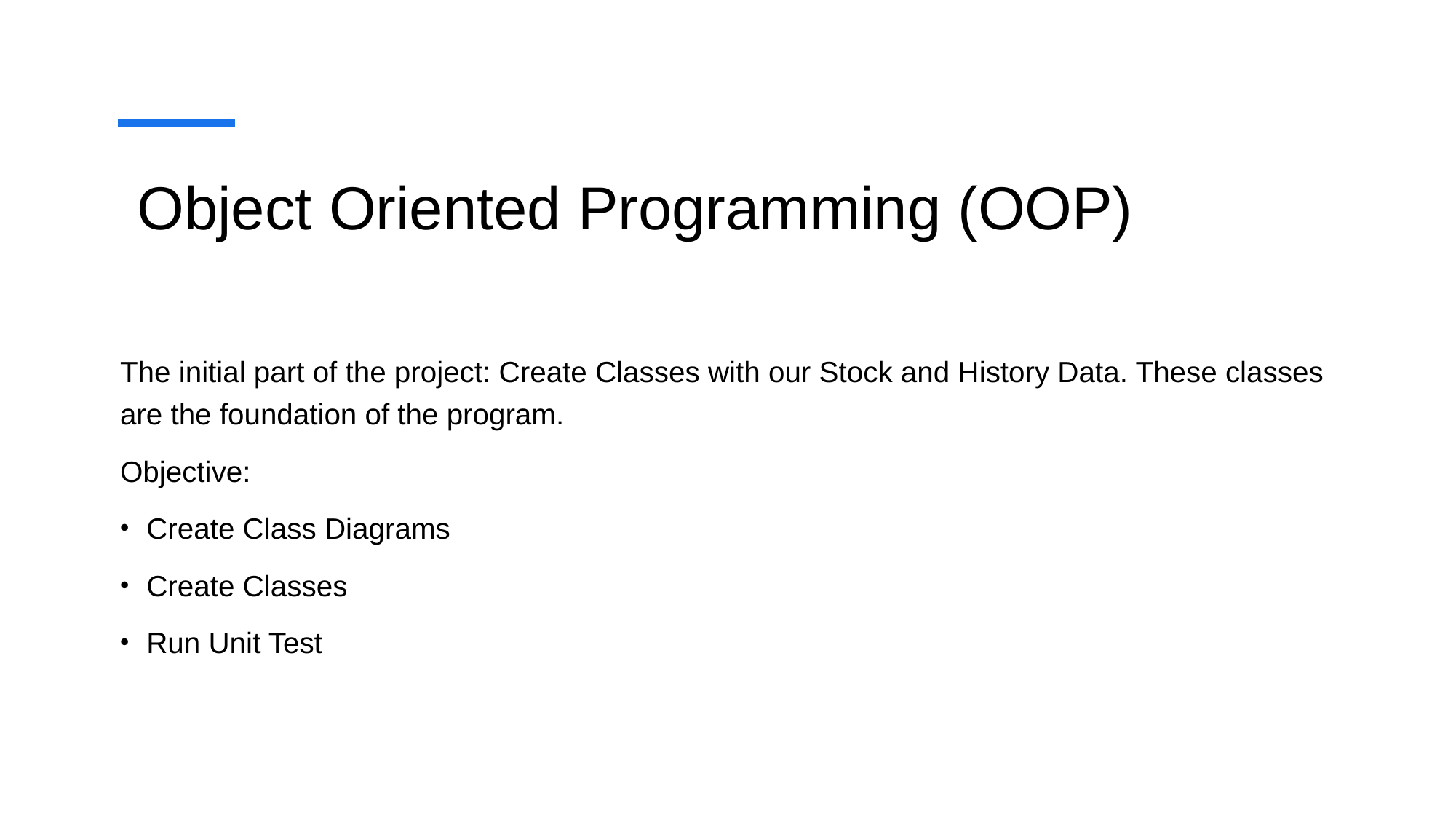

# Object Oriented Programming (OOP)
The initial part of the project: Create Classes with our Stock and History Data. These classes are the foundation of the program.
Objective:
Create Class Diagrams
Create Classes
Run Unit Test